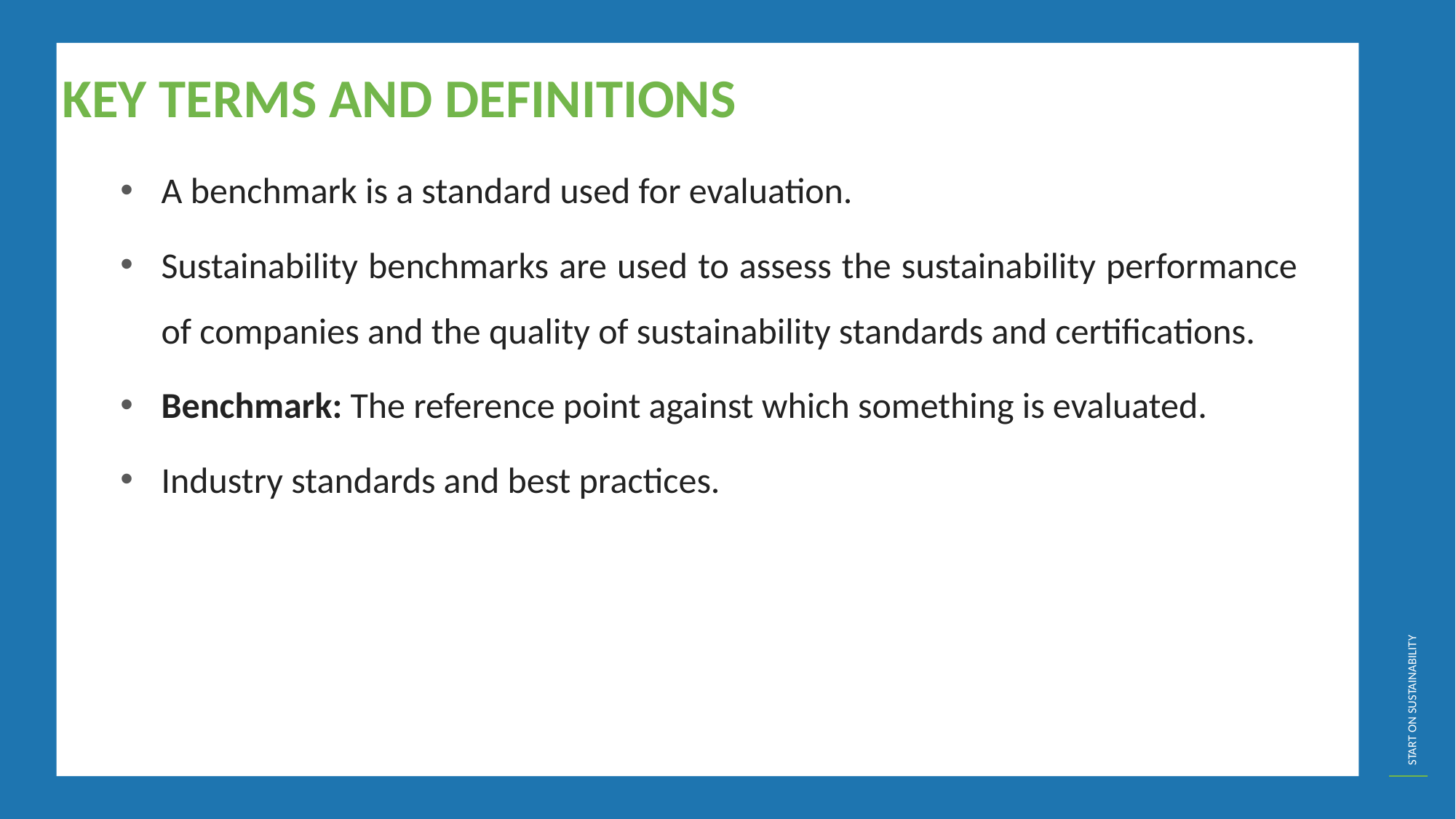

KEY TERMS AND DEFINITIONS
A benchmark is a standard used for evaluation.
Sustainability benchmarks are used to assess the sustainability performance of companies and the quality of sustainability standards and certifications.
Benchmark: The reference point against which something is evaluated.
Industry standards and best practices.